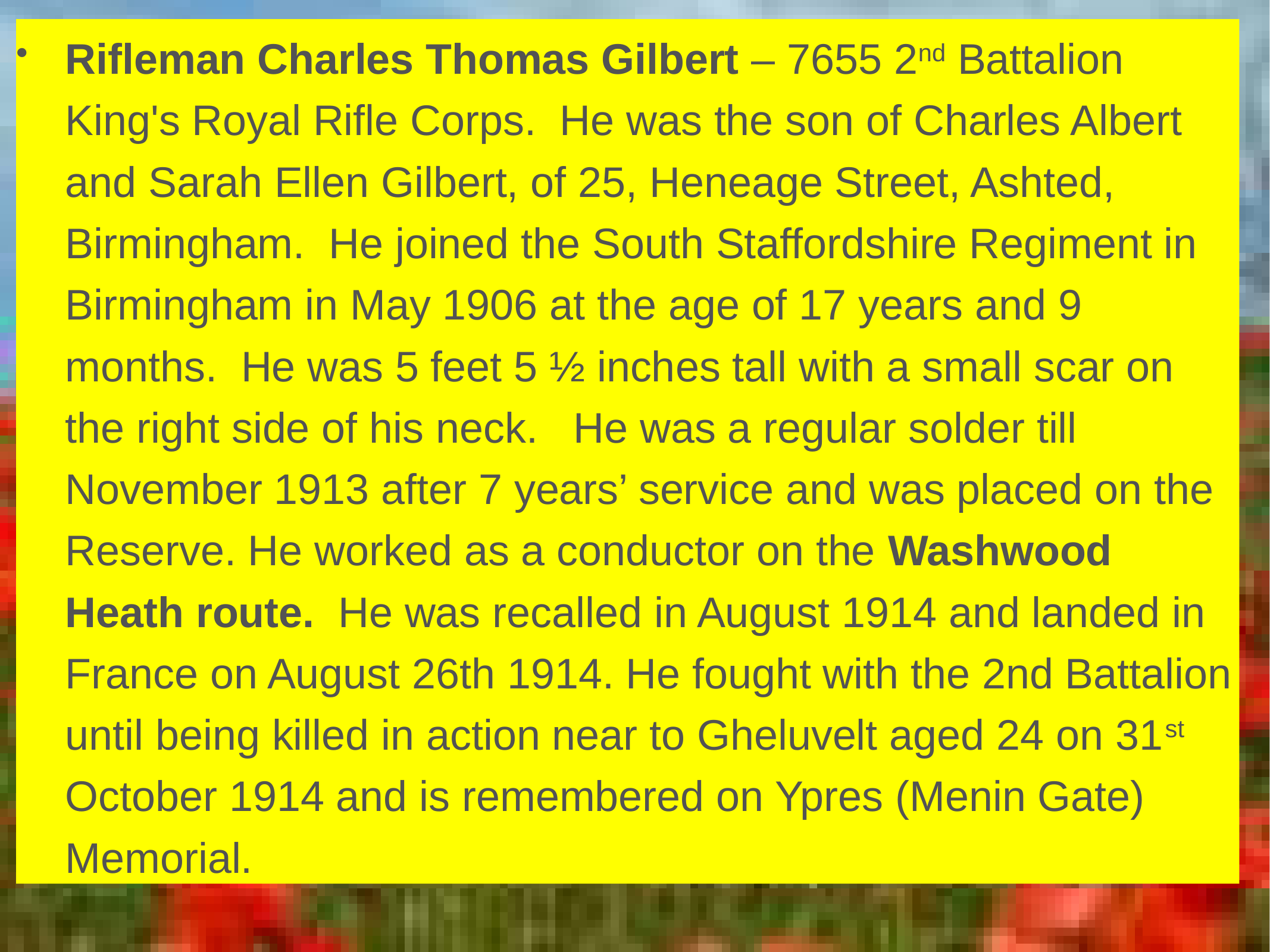

Rifleman Charles Thomas Gilbert – 7655 2nd Battalion King's Royal Rifle Corps.  He was the son of Charles Albert and Sarah Ellen Gilbert, of 25, Heneage Street, Ashted, Birmingham.  He joined the South Staffordshire Regiment in Birmingham in May 1906 at the age of 17 years and 9 months.  He was 5 feet 5 ½ inches tall with a small scar on the right side of his neck.   He was a regular solder till November 1913 after 7 years’ service and was placed on the Reserve. He worked as a conductor on the Washwood Heath route.  He was recalled in August 1914 and landed in France on August 26th 1914. He fought with the 2nd Battalion until being killed in action near to Gheluvelt aged 24 on 31st October 1914 and is remembered on Ypres (Menin Gate) Memorial.